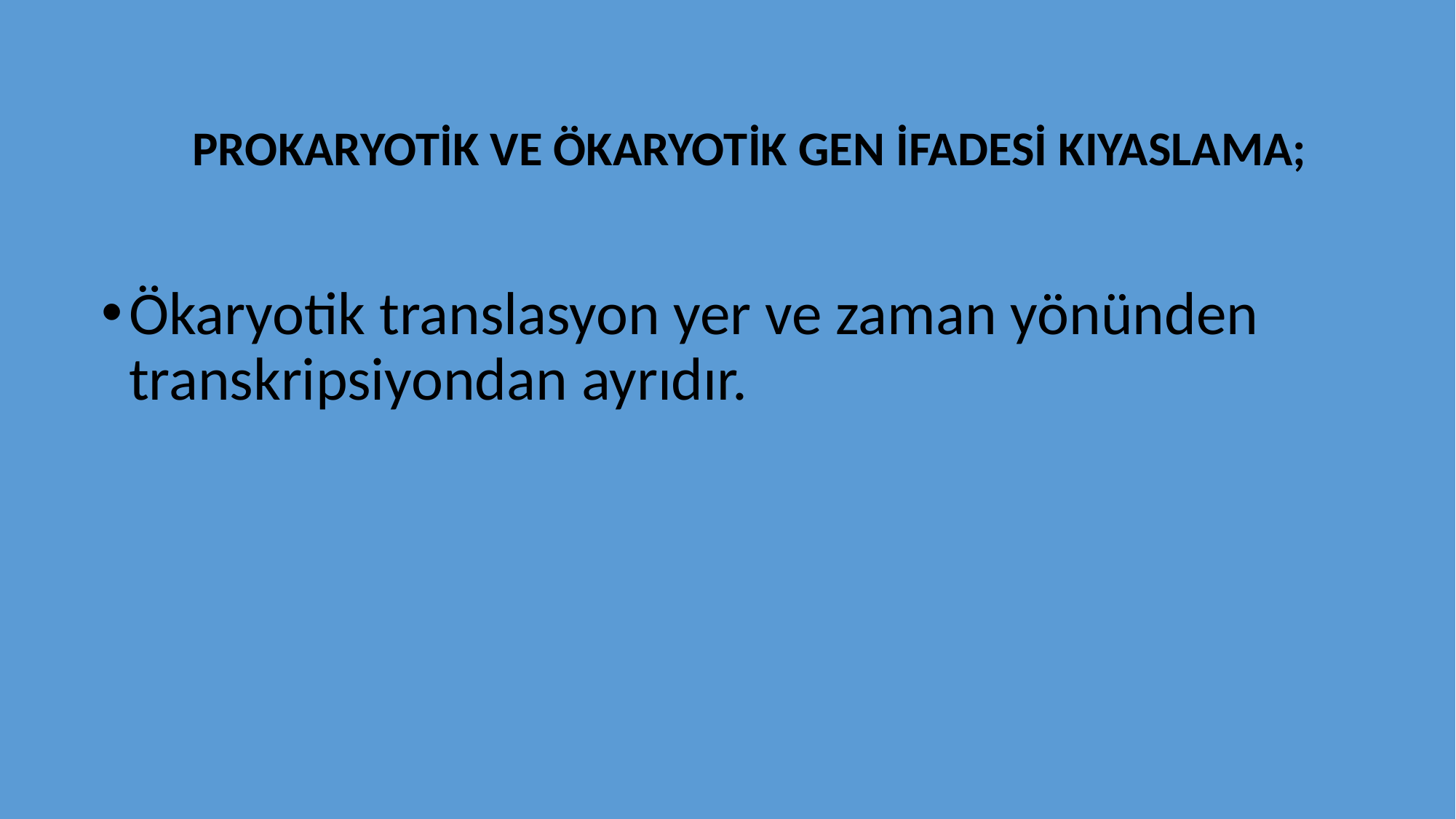

# PROKARYOTİK VE ÖKARYOTİK GEN İFADESİ KIYASLAMA;
Ökaryotik translasyon yer ve zaman yönünden transkripsiyondan ayrıdır.